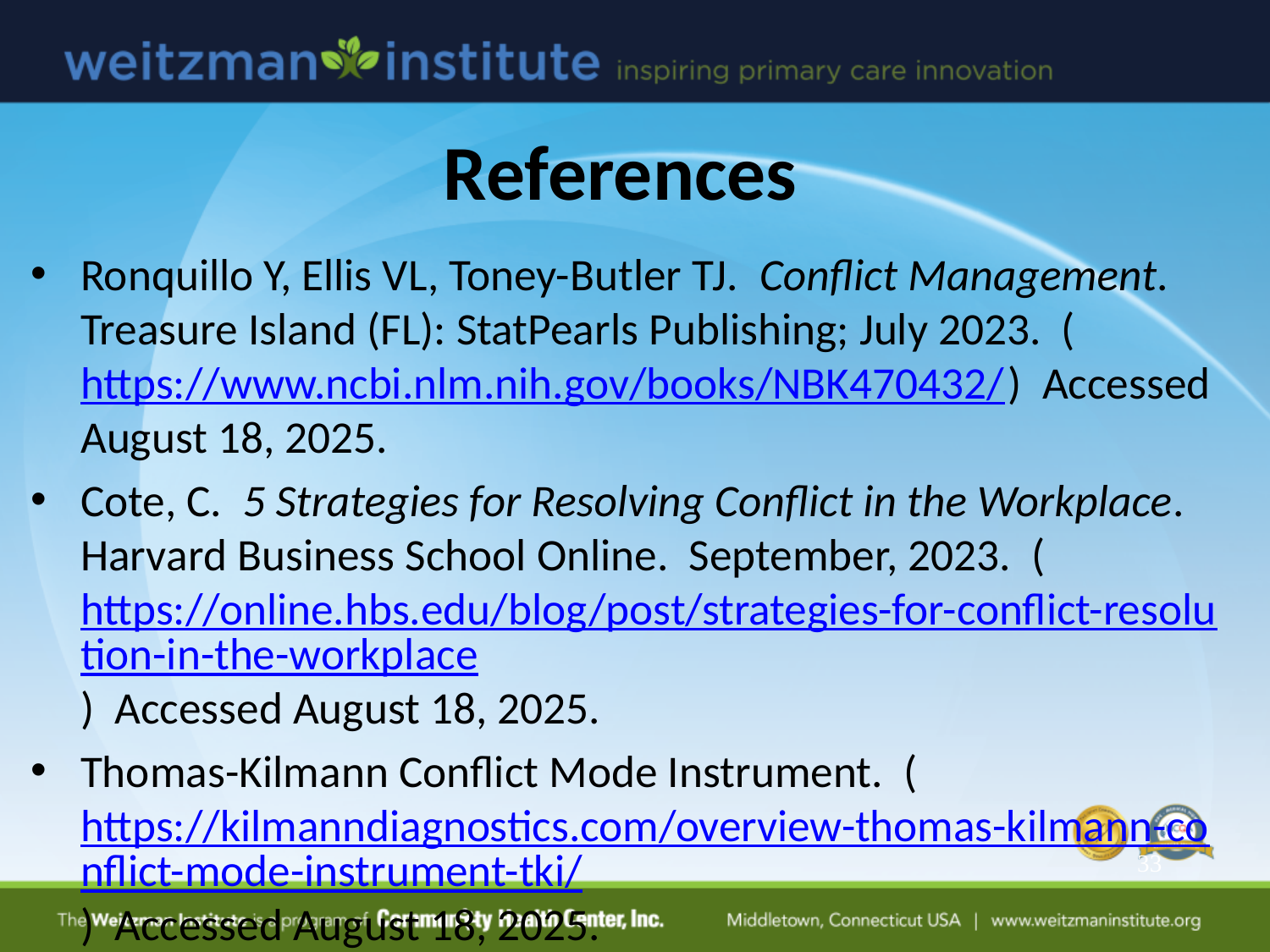

References
Ronquillo Y, Ellis VL, Toney-Butler TJ.  Conflict Management.  Treasure Island (FL): StatPearls Publishing; July 2023.  (https://www.ncbi.nlm.nih.gov/books/NBK470432/)  Accessed August 18, 2025.
Cote, C.  5 Strategies for Resolving Conflict in the Workplace. Harvard Business School Online.  September, 2023.  (https://online.hbs.edu/blog/post/strategies-for-conflict-resolution-in-the-workplace)  Accessed August 18, 2025.
Thomas-Kilmann Conflict Mode Instrument.  (https://kilmanndiagnostics.com/overview-thomas-kilmann-conflict-mode-instrument-tki/)  Accessed August 18, 2025.
33